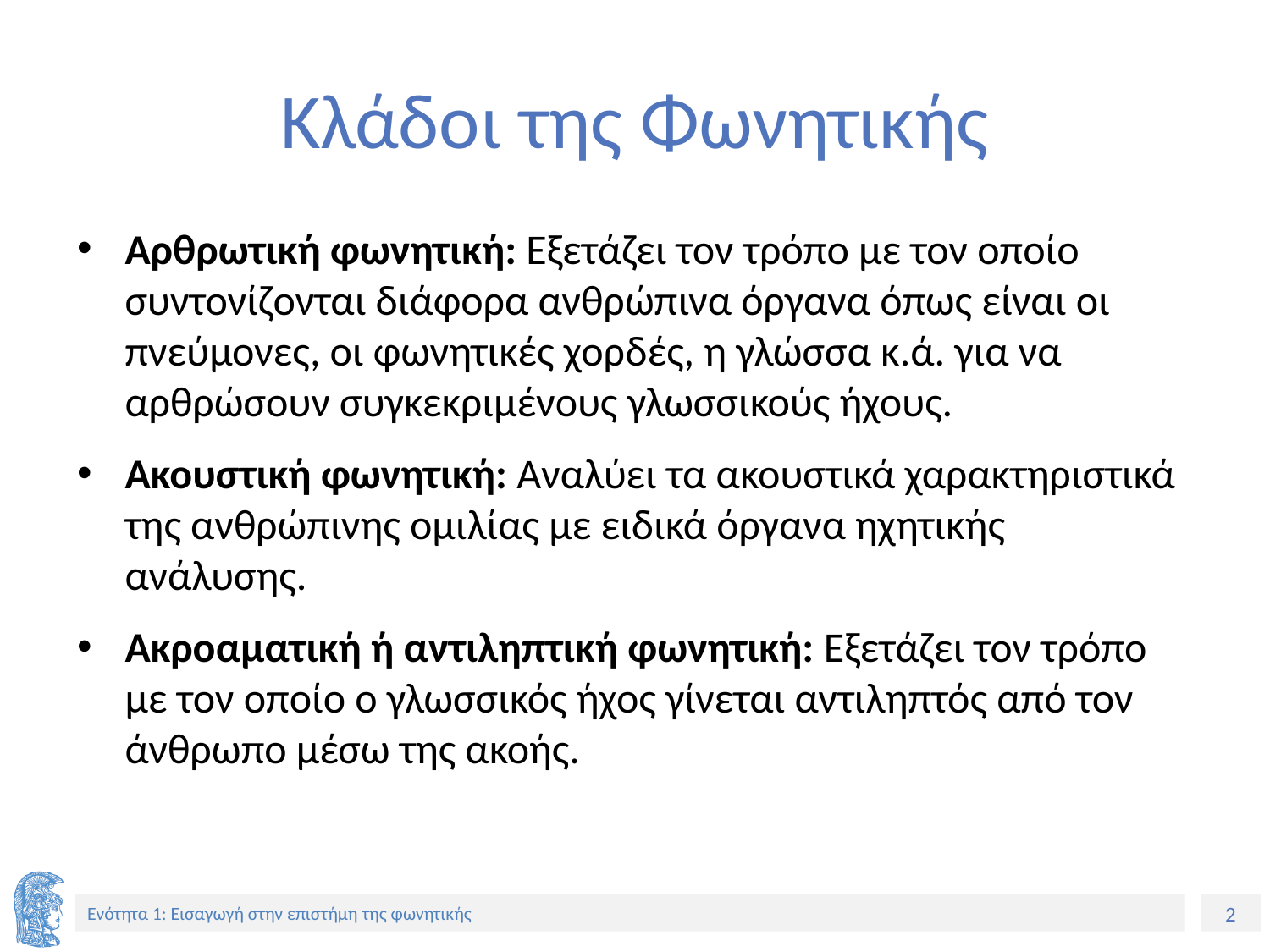

# Κλάδοι της Φωνητικής
Αρθρωτική φωνητική: Εξετάζει τον τρόπο με τον οποίο συντονίζονται διάφορα ανθρώπινα όργανα όπως είναι οι πνεύμονες, οι φωνητικές χορδές, η γλώσσα κ.ά. για να αρθρώσουν συγκεκριμένους γλωσσικούς ήχους.
Ακουστική φωνητική: Αναλύει τα ακουστικά χαρακτηριστικά της ανθρώπινης ομιλίας με ειδικά όργανα ηχητικής ανάλυσης.
Ακροαματική ή αντιληπτική φωνητική: Εξετάζει τον τρόπο με τον οποίο ο γλωσσικός ήχος γίνεται αντιληπτός από τον άνθρωπο μέσω της ακοής.